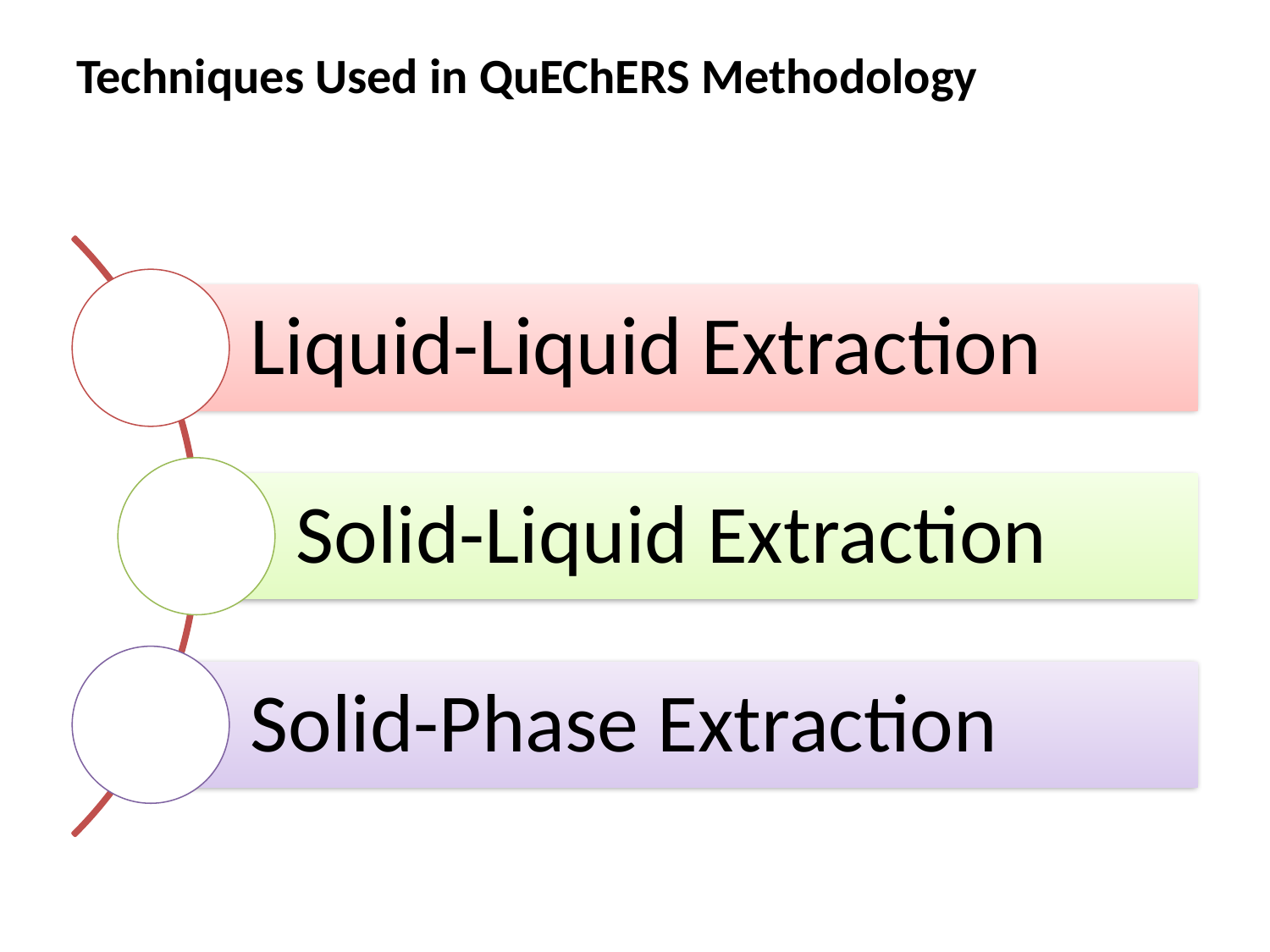

# Techniques Used in QuEChERS Methodology
Liquid-Liquid Extraction
Solid-Liquid Extraction
Solid-Phase Extraction